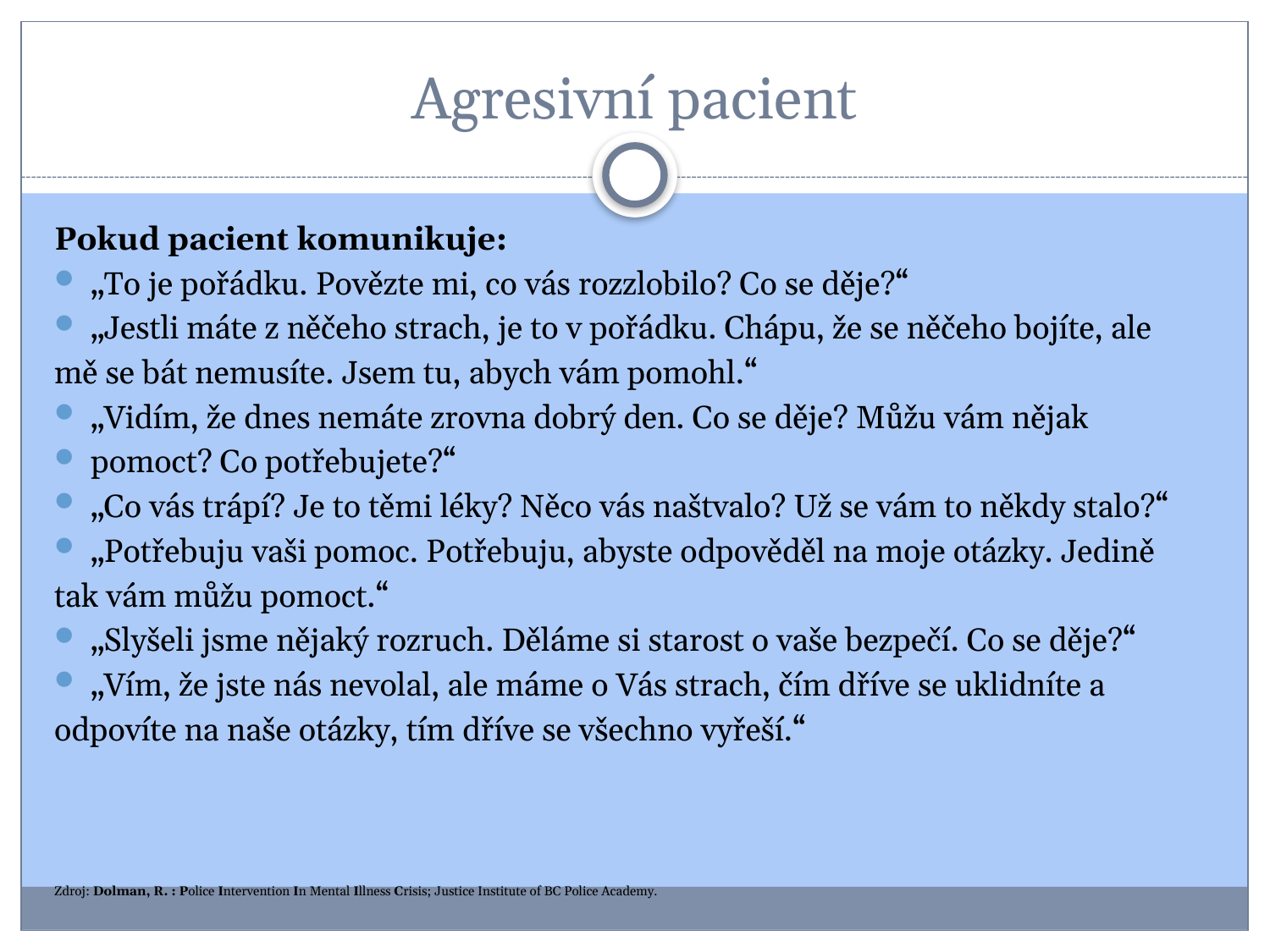

# Agresivní pacient
Pokud pacient komunikuje:
„To je pořádku. Povězte mi, co vás rozzlobilo? Co se děje?“
„Jestli máte z něčeho strach, je to v pořádku. Chápu, že se něčeho bojíte, ale
mě se bát nemusíte. Jsem tu, abych vám pomohl.“
„Vidím, že dnes nemáte zrovna dobrý den. Co se děje? Můžu vám nějak
pomoct? Co potřebujete?“
„Co vás trápí? Je to těmi léky? Něco vás naštvalo? Už se vám to někdy stalo?“
„Potřebuju vaši pomoc. Potřebuju, abyste odpověděl na moje otázky. Jedině
tak vám můžu pomoct.“
„Slyšeli jsme nějaký rozruch. Děláme si starost o vaše bezpečí. Co se děje?“
„Vím, že jste nás nevolal, ale máme o Vás strach, čím dříve se uklidníte a
odpovíte na naše otázky, tím dříve se všechno vyřeší.“

Zdroj: Dolman, R. : Police Intervention In Mental Illness Crisis; Justice Institute of BC Police Academy.